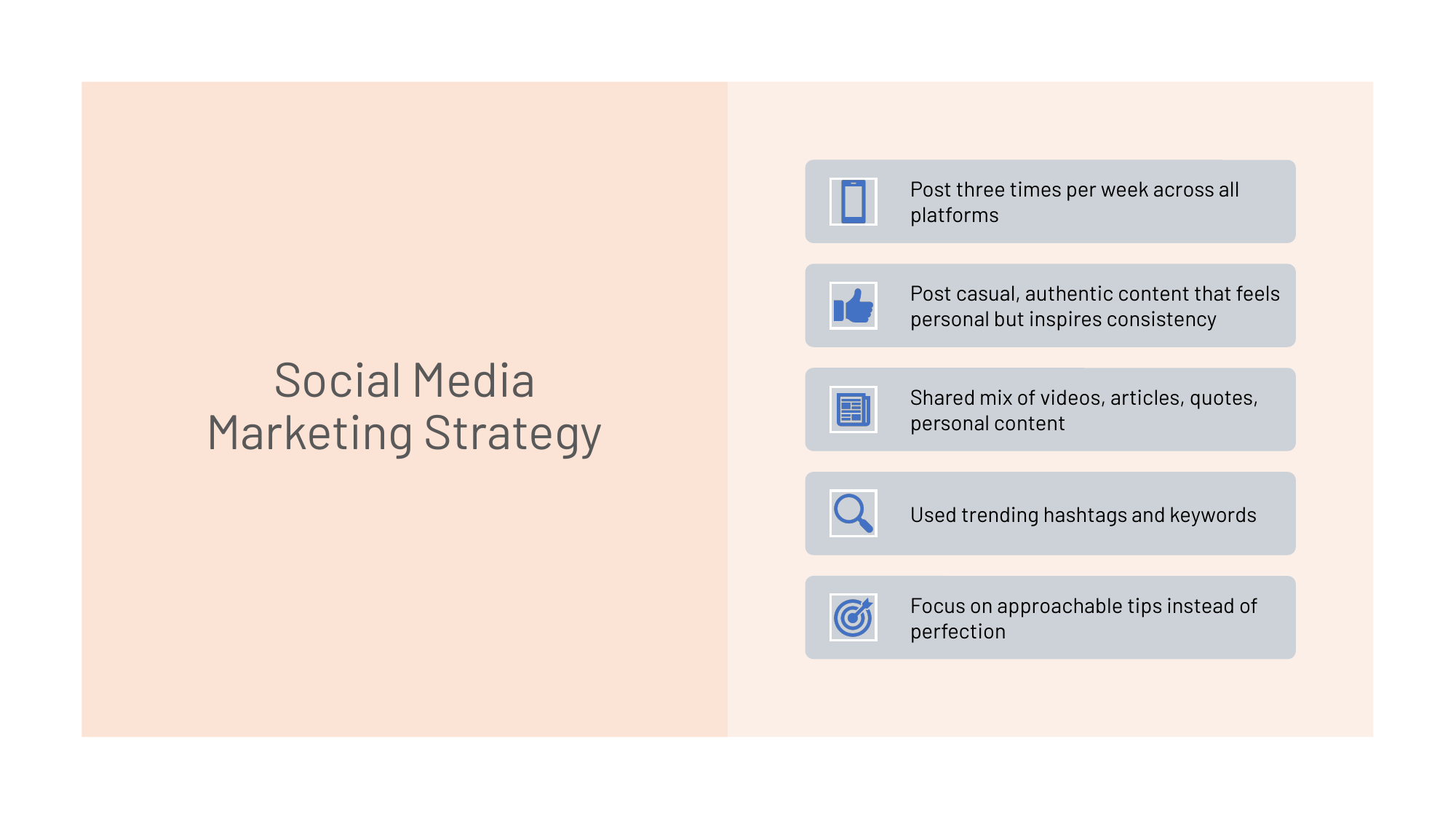

# Social Media Marketing Strategy
Post three times per week across all platforms
Post casual, authentic content that feels personal but inspires consistency
Shared mix of videos, articles, quotes, personal content
Used trending hashtags and keywords
Focus on approachable tips instead of perfection